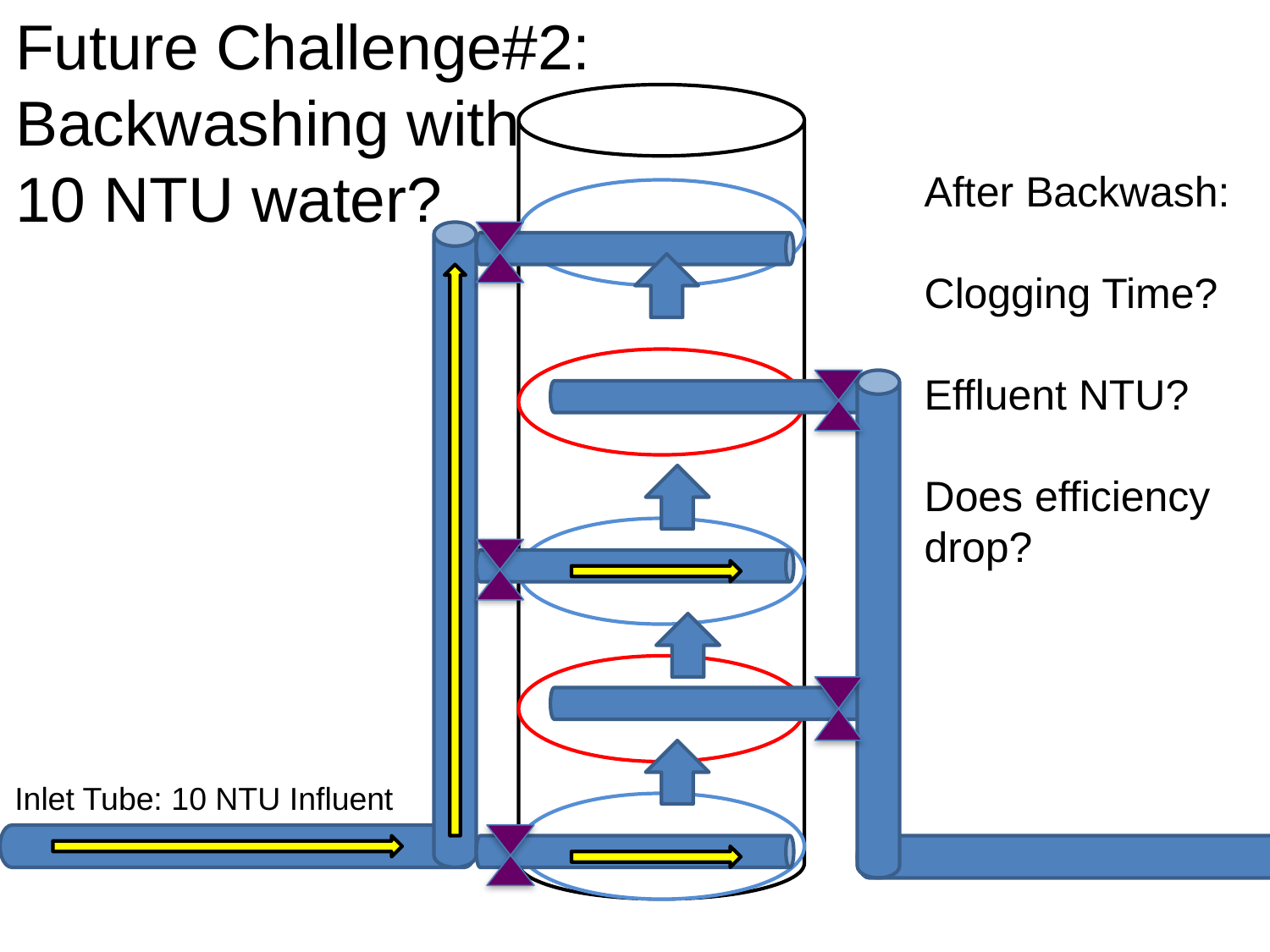

Future Challenge#2:
Backwashing with
10 NTU water?

After Backwash:

Clogging Time?

Effluent NTU?

Does efficiency
drop?

Inlet Tube: 10 NTU Influent